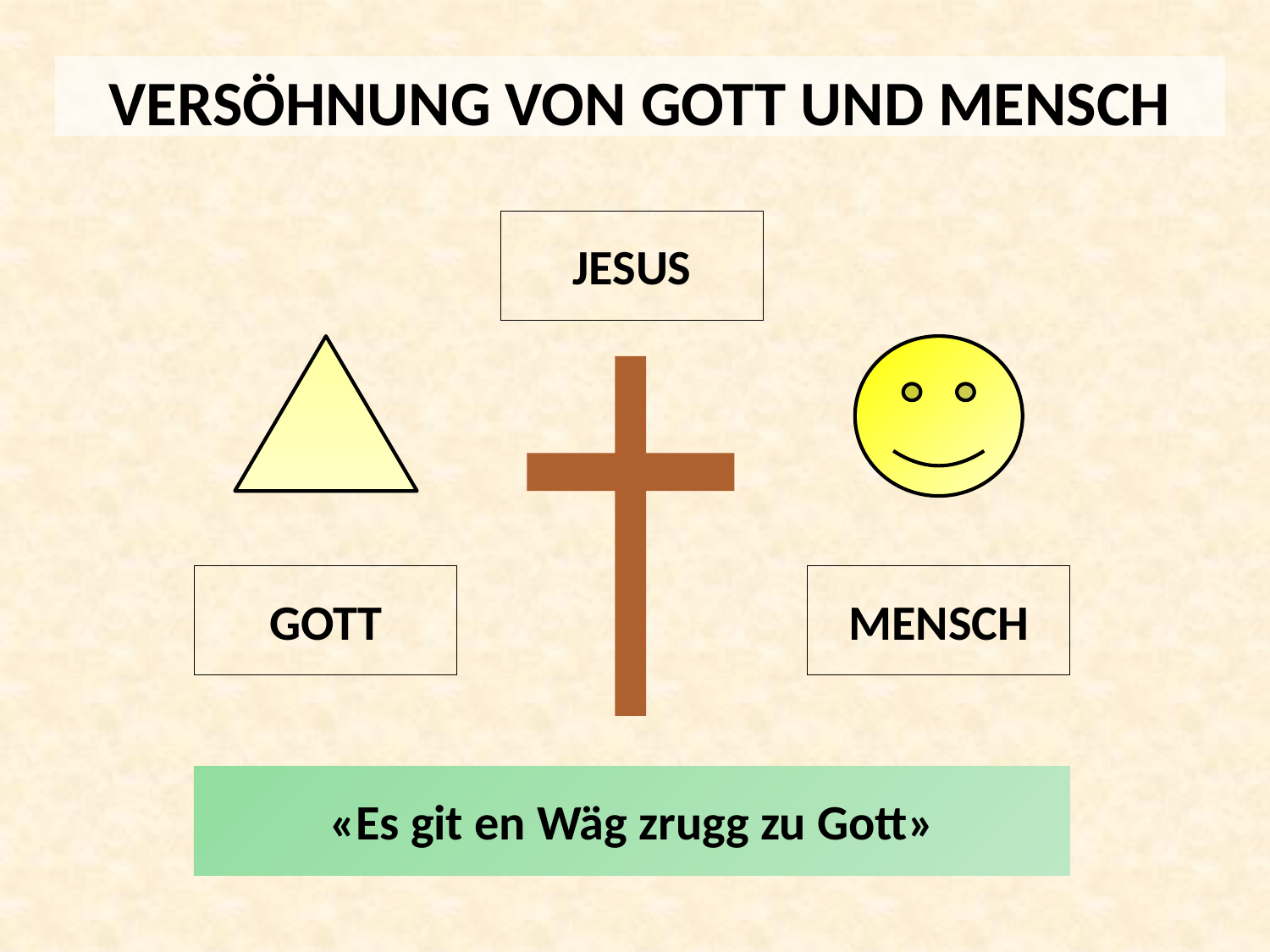

VERSÖHNUNG VON GOTT UND MENSCH
JESUS

GOTT
MENSCH
«Es git en Wäg zrugg zu Gott»